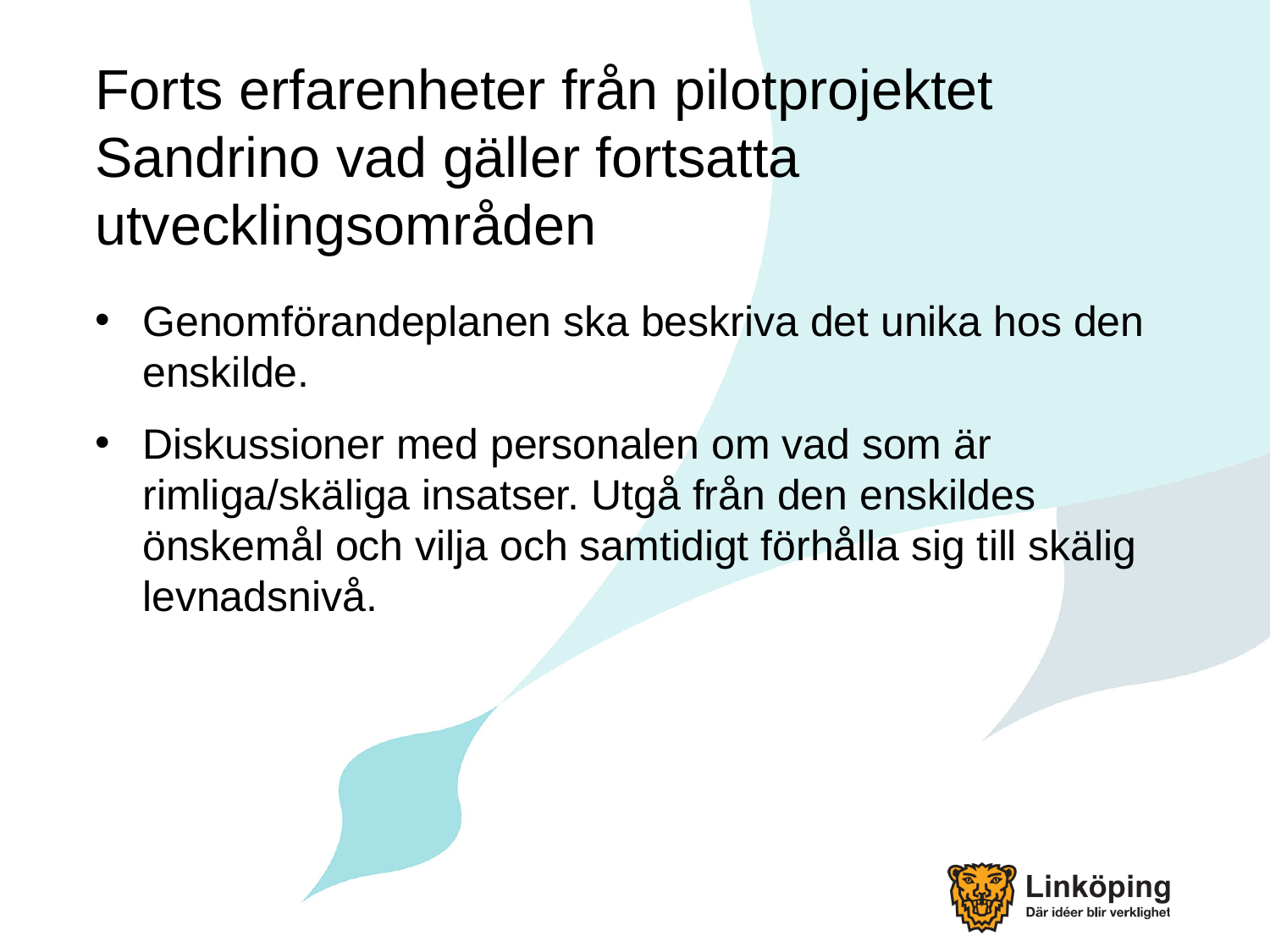

# Forts erfarenheter från pilotprojektet Sandrino vad gäller fortsatta utvecklingsområden

Genomförandeplanen ska beskriva det unika hos den enskilde.
Diskussioner med personalen om vad som är rimliga/skäliga insatser. Utgå från den enskildes önskemål och vilja och samtidigt förhålla sig till skälig levnadsnivå.